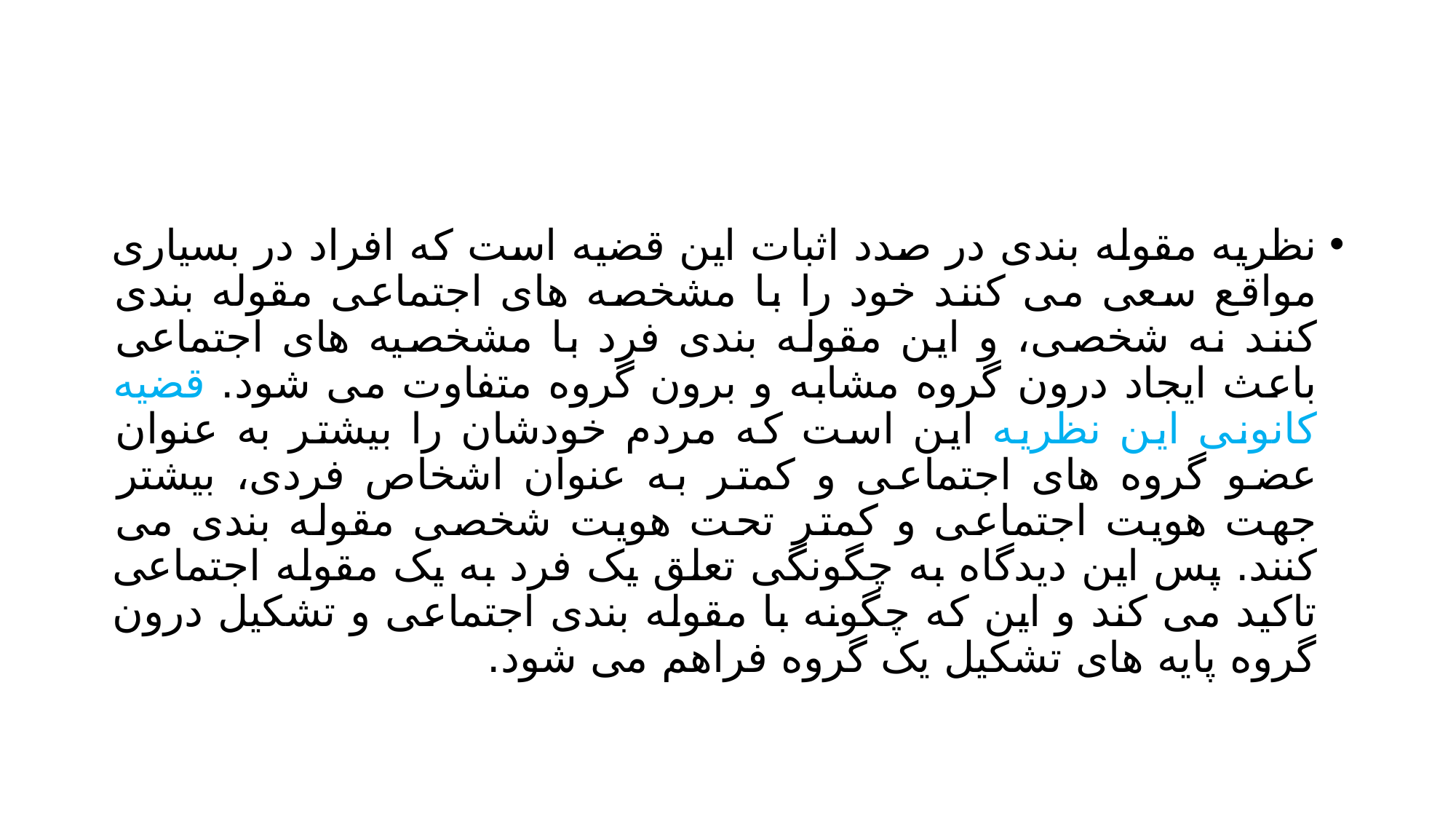

#
نظریه مقوله بندی در صدد اثبات این قضیه است که افراد در بسیاری مواقع سعی می کنند خود را با مشخصه های اجتماعی مقوله بندی کنند نه شخصی، و این مقوله بندی فرد با مشخصیه های اجتماعی باعث ایجاد درون گروه مشابه و برون گروه متفاوت می شود. قضیه کانونی این نظریه این است که مردم خودشان را بیشتر به عنوان عضو گروه های اجتماعی و کمتر به عنوان اشخاص فردی، بیشتر جهت هویت اجتماعی و کمتر تحت هویت شخصی مقوله بندی می کنند. پس این دیدگاه به چگونگی تعلق یک فرد به یک مقوله اجتماعی تاکید می کند و این که چگونه با مقوله بندی اجتماعی و تشکیل درون گروه پایه های تشکیل یک گروه فراهم می شود.